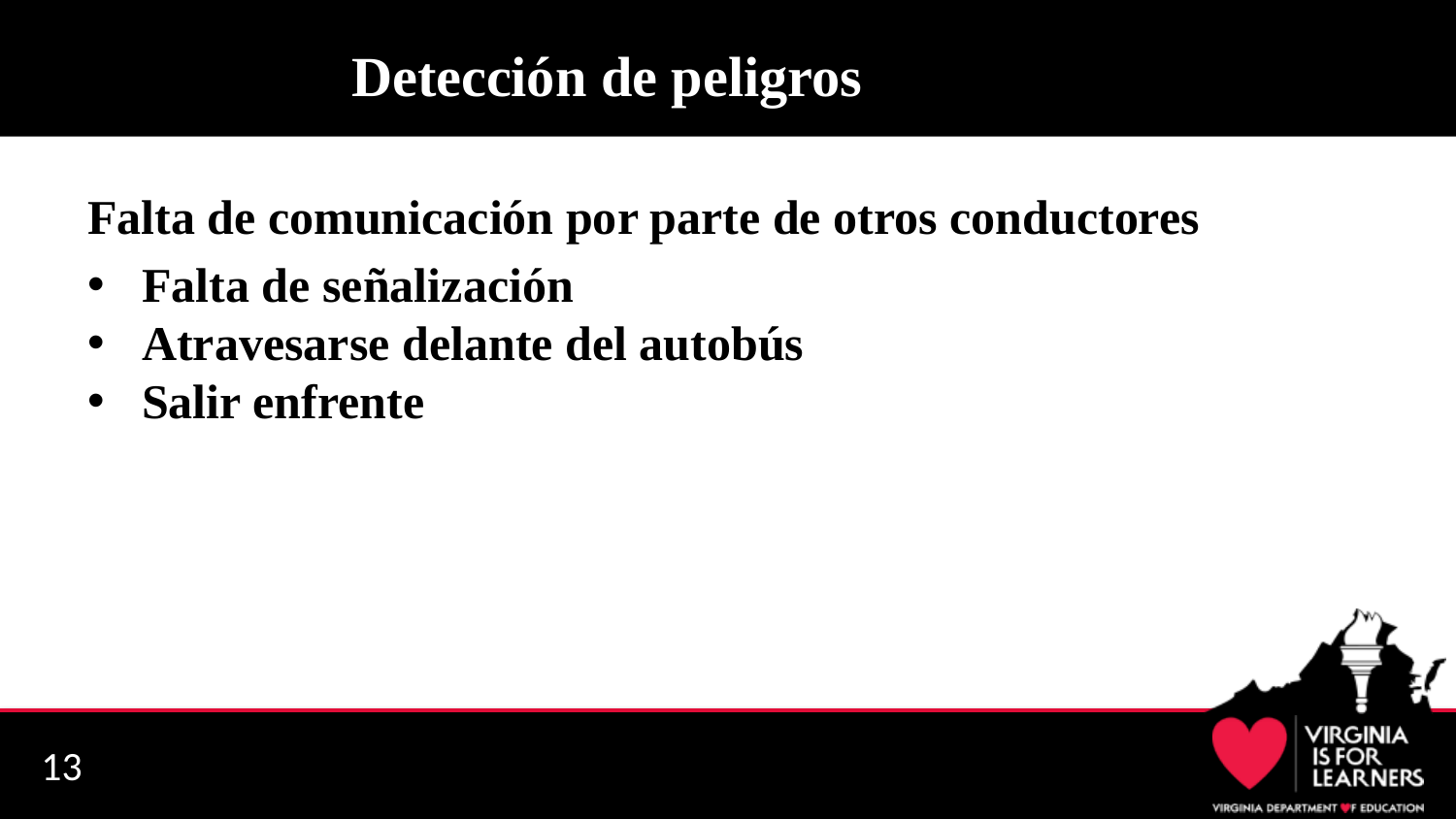

# Detección de peligros
Falta de comunicación por parte de otros conductores
Falta de señalización
Atravesarse delante del autobús
Salir enfrente